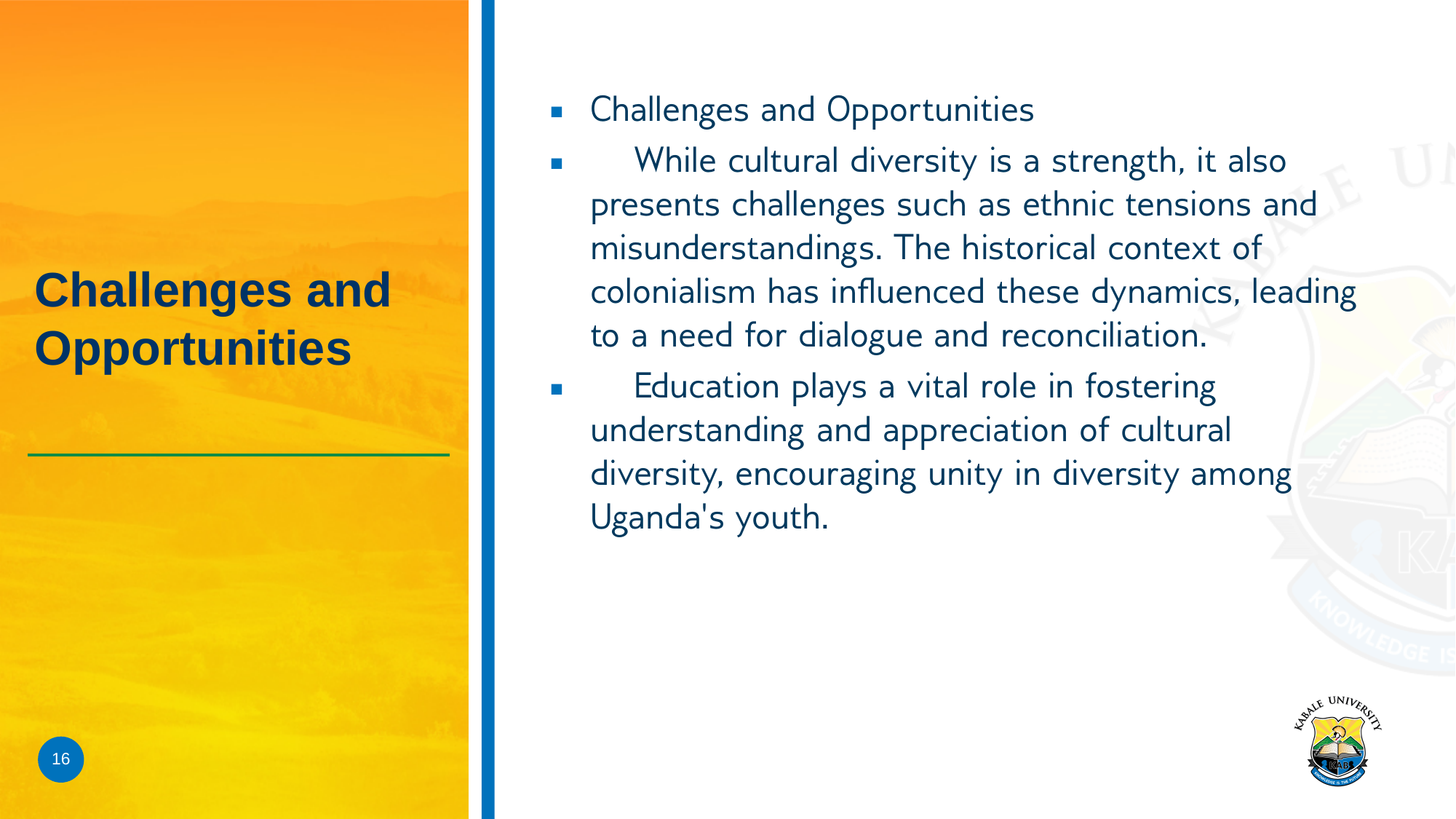

Challenges and Opportunities
    While cultural diversity is a strength, it also presents challenges such as ethnic tensions and misunderstandings. The historical context of colonialism has influenced these dynamics, leading to a need for dialogue and reconciliation.
    Education plays a vital role in fostering understanding and appreciation of cultural diversity, encouraging unity in diversity among Uganda's youth.
# Challenges and Opportunities